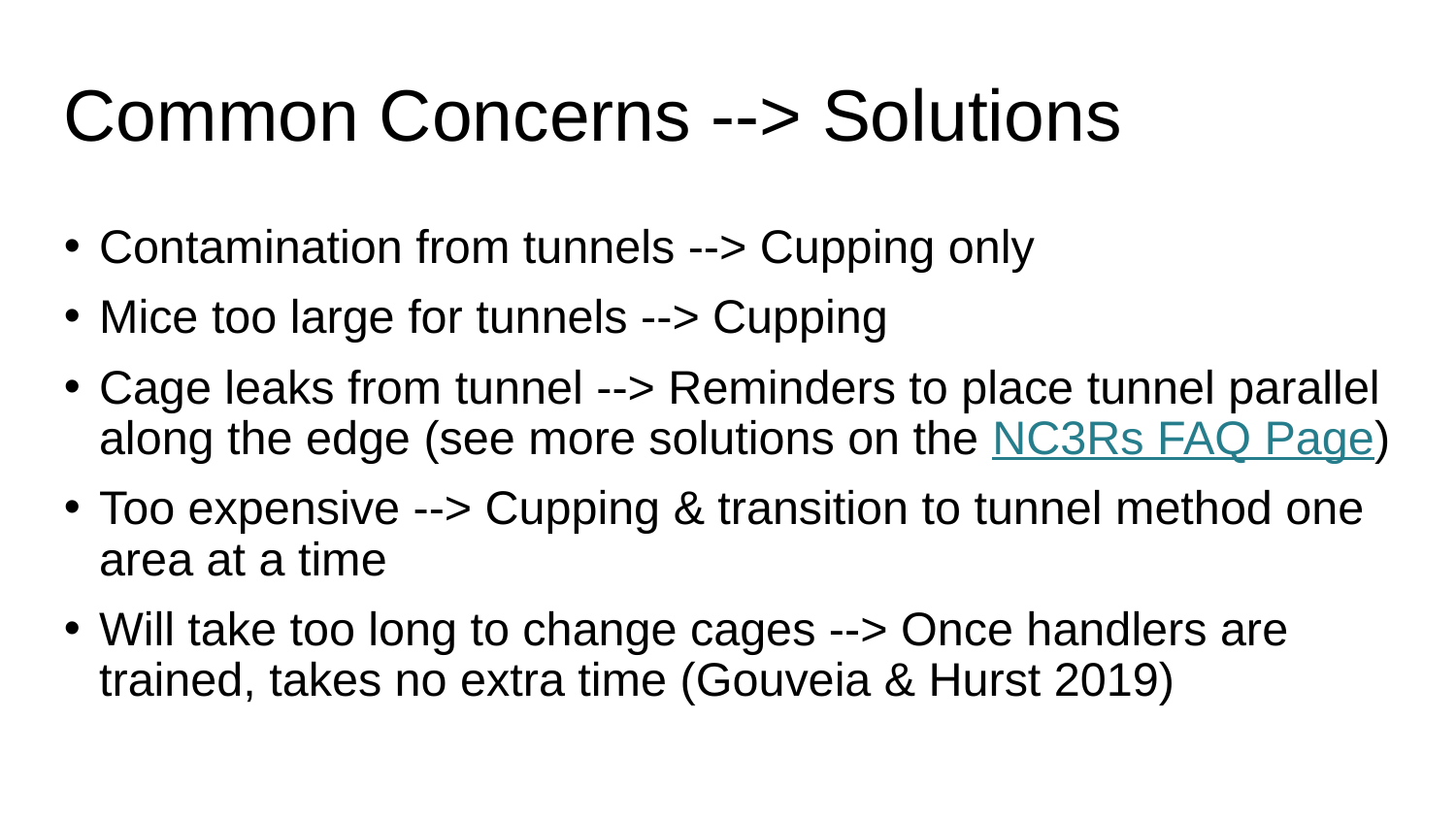

# Common Concerns --> Solutions
Contamination from tunnels --> Cupping only
Mice too large for tunnels --> Cupping
Cage leaks from tunnel --> Reminders to place tunnel parallel along the edge (see more solutions on the NC3Rs FAQ Page)
Too expensive --> Cupping & transition to tunnel method one area at a time
Will take too long to change cages --> Once handlers are trained, takes no extra time (Gouveia & Hurst 2019)